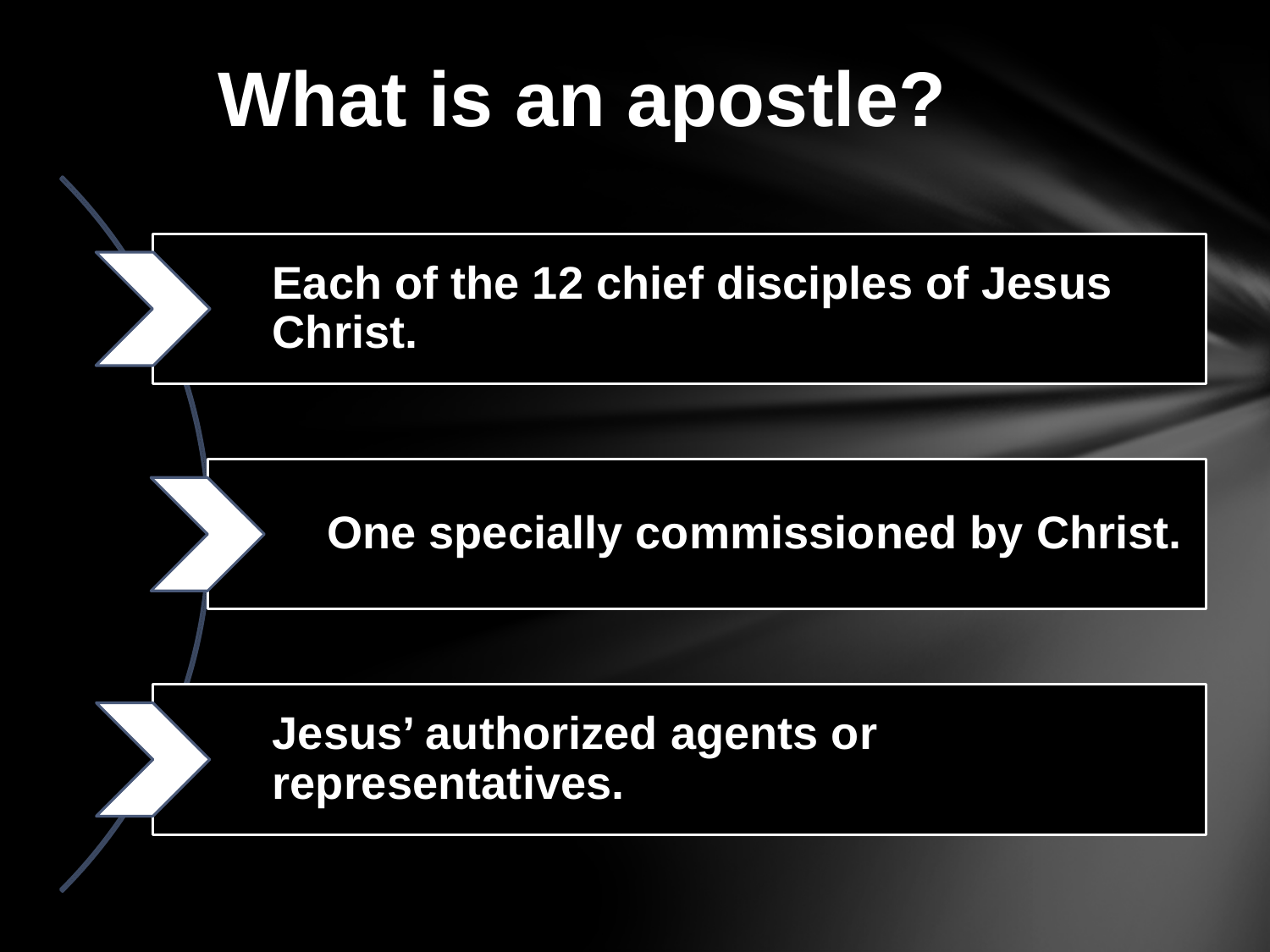

# What is an apostle?
Each of the 12 chief disciples of Jesus Christ.
One specially commissioned by Christ.
Jesus’ authorized agents or representatives.